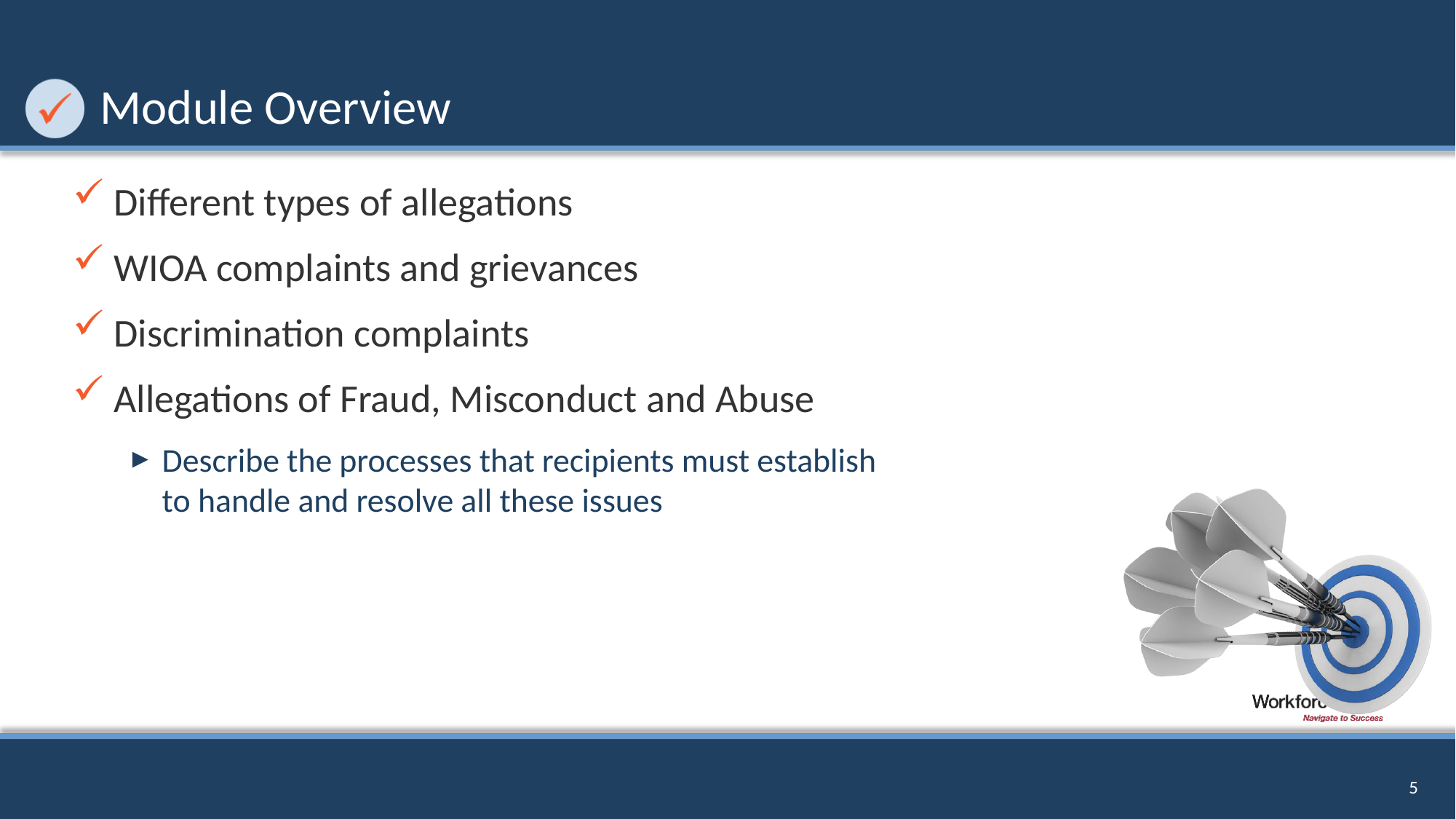

# Module Overview
Different types of allegations
WIOA complaints and grievances
Discrimination complaints
Allegations of Fraud, Misconduct and Abuse
Describe the processes that recipients must establish to handle and resolve all these issues
5